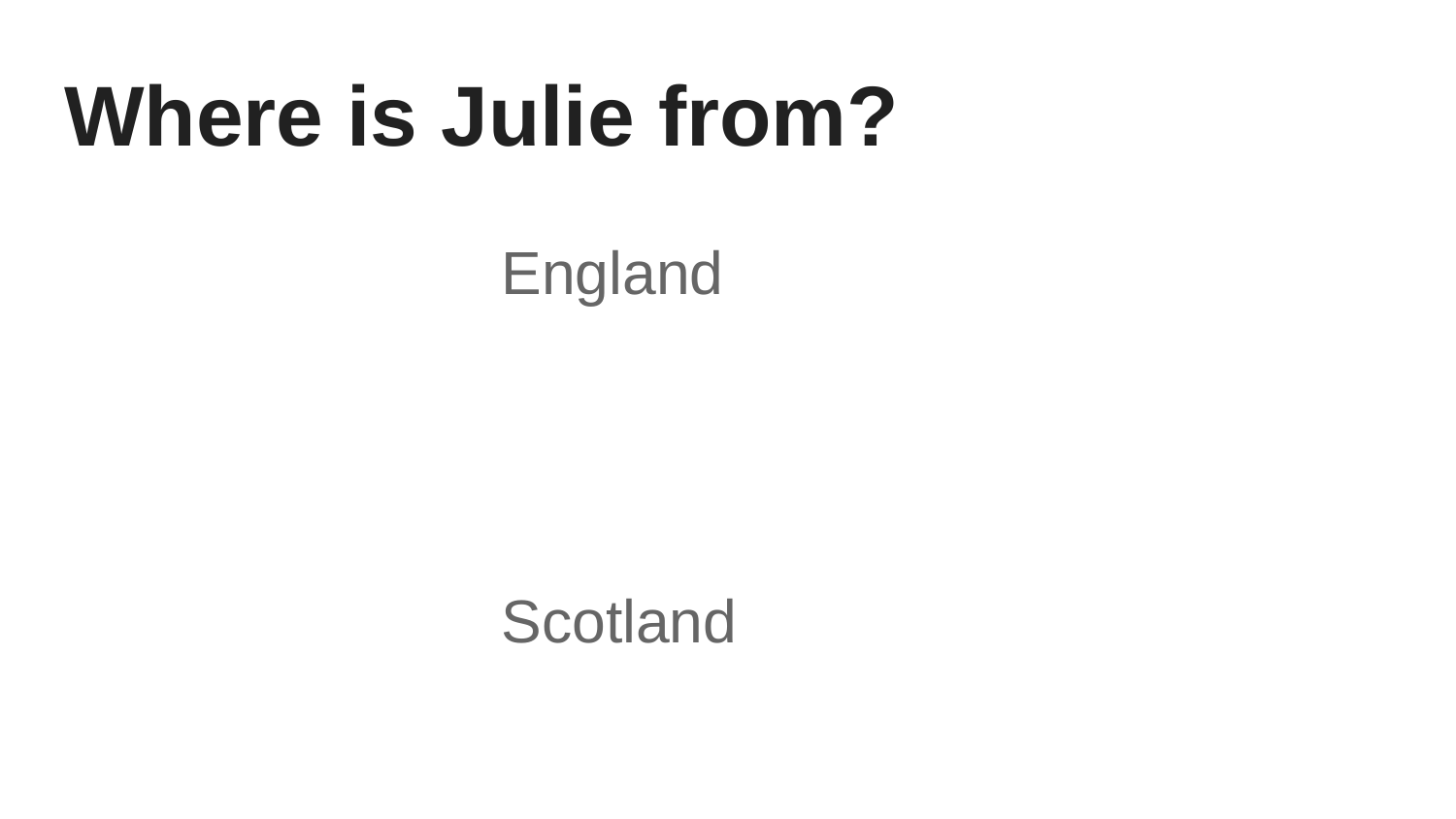

# Where is Julie from?
England

Scotland